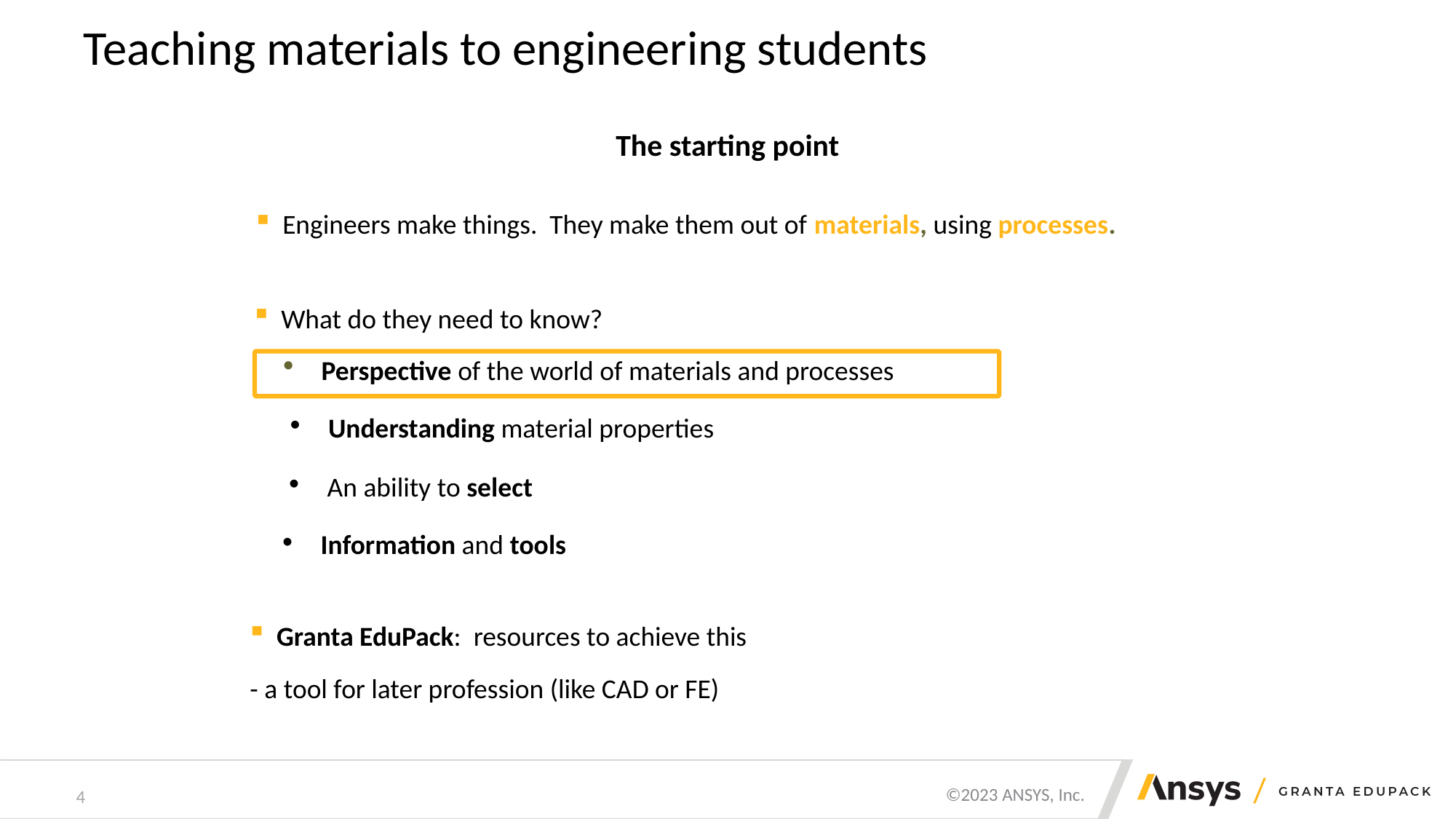

# Teaching materials to engineering students
The starting point
  Engineers make things.  They make them out of materials, using processes.
  What do they need to know?
  Perspective of the world of materials and processes

  Granta EduPack:  resources to achieve this
- a tool for later profession (like CAD or FE)
  Understanding material properties
  An ability to select
  Information and tools

4